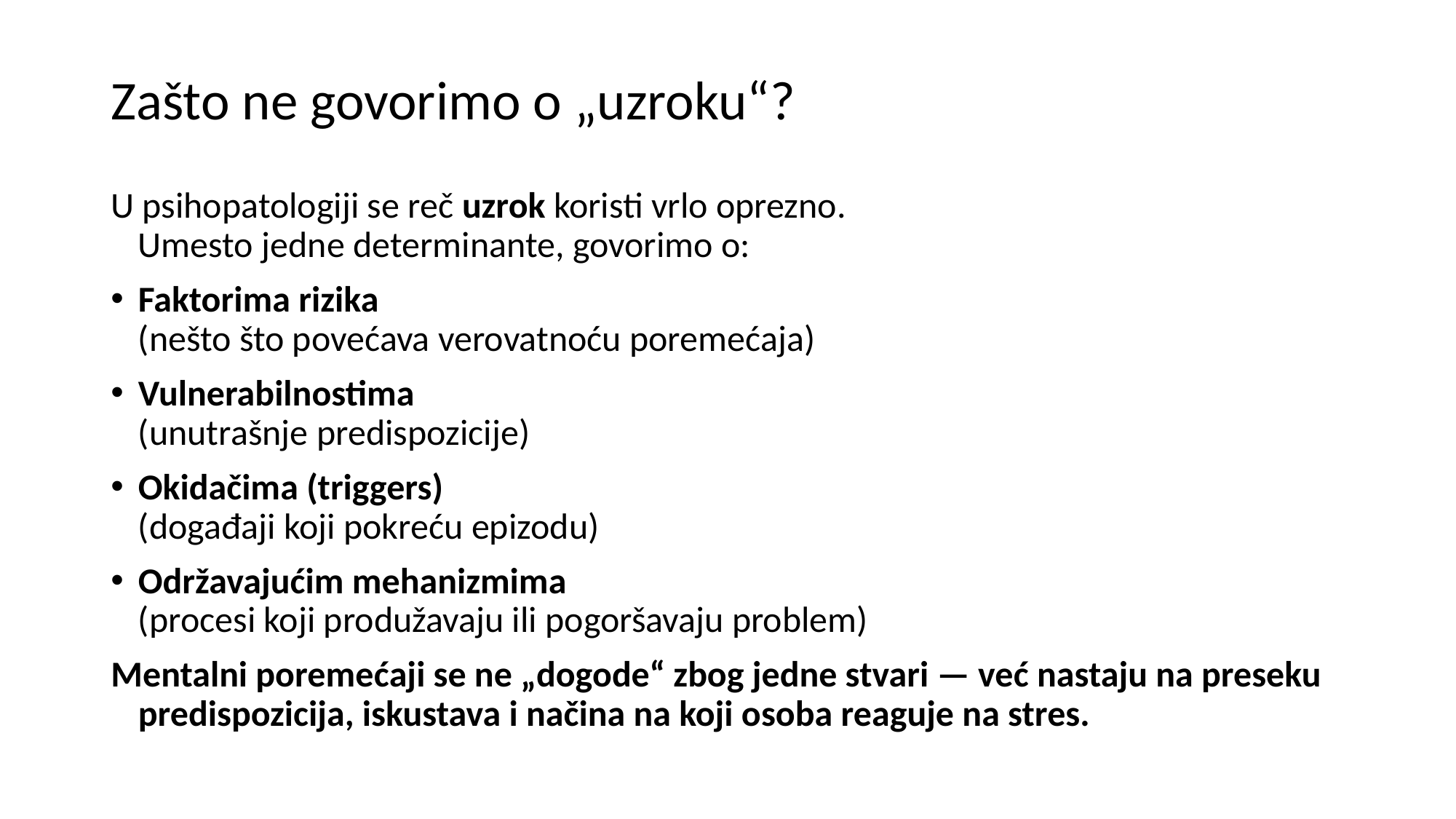

# Zašto ne govorimo o „uzroku“?
U psihopatologiji se reč uzrok koristi vrlo oprezno.
Umesto jedne determinante, govorimo o:
Faktorima rizika
(nešto što povećava verovatnoću poremećaja)
Vulnerabilnostima
(unutrašnje predispozicije)
Okidačima (triggers)
(događaji koji pokreću epizodu)
Održavajućim mehanizmima
(procesi koji produžavaju ili pogoršavaju problem)
Mentalni poremećaji se ne „dogode“ zbog jedne stvari — već nastaju na preseku predispozicija, iskustava i načina na koji osoba reaguje na stres.